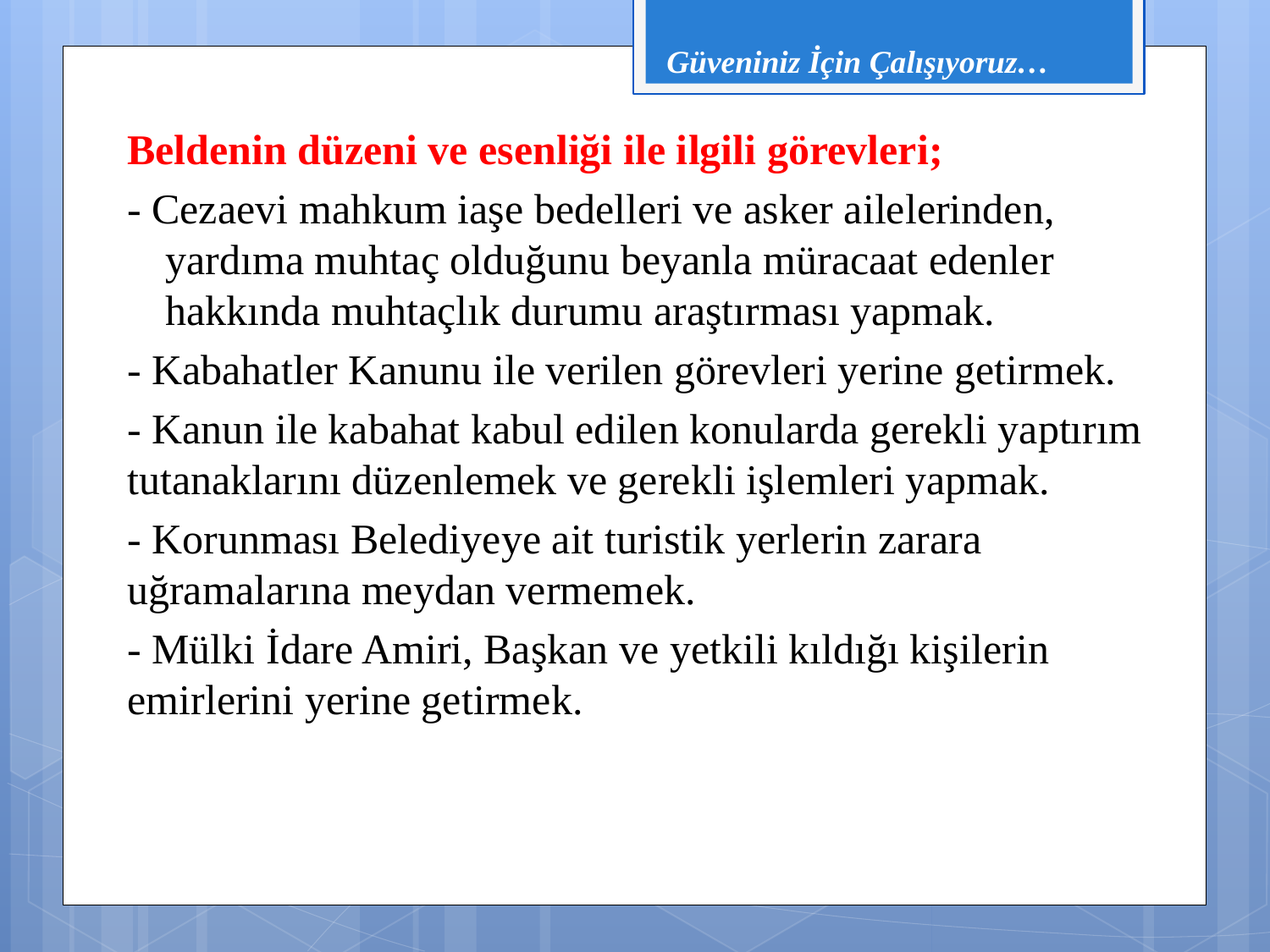

# Güveniniz İçin Çalışıyoruz…
Beldenin düzeni ve esenliği ile ilgili görevleri;
- Cezaevi mahkum iaşe bedelleri ve asker ailelerinden, yardıma muhtaç olduğunu beyanla müracaat edenler hakkında muhtaçlık durumu araştırması yapmak.
- Kabahatler Kanunu ile verilen görevleri yerine getirmek.
- Kanun ile kabahat kabul edilen konularda gerekli yaptırım tutanaklarını düzenlemek ve gerekli işlemleri yapmak.
- Korunması Belediyeye ait turistik yerlerin zarara uğramalarına meydan vermemek.
- Mülki İdare Amiri, Başkan ve yetkili kıldığı kişilerin emirlerini yerine getirmek.